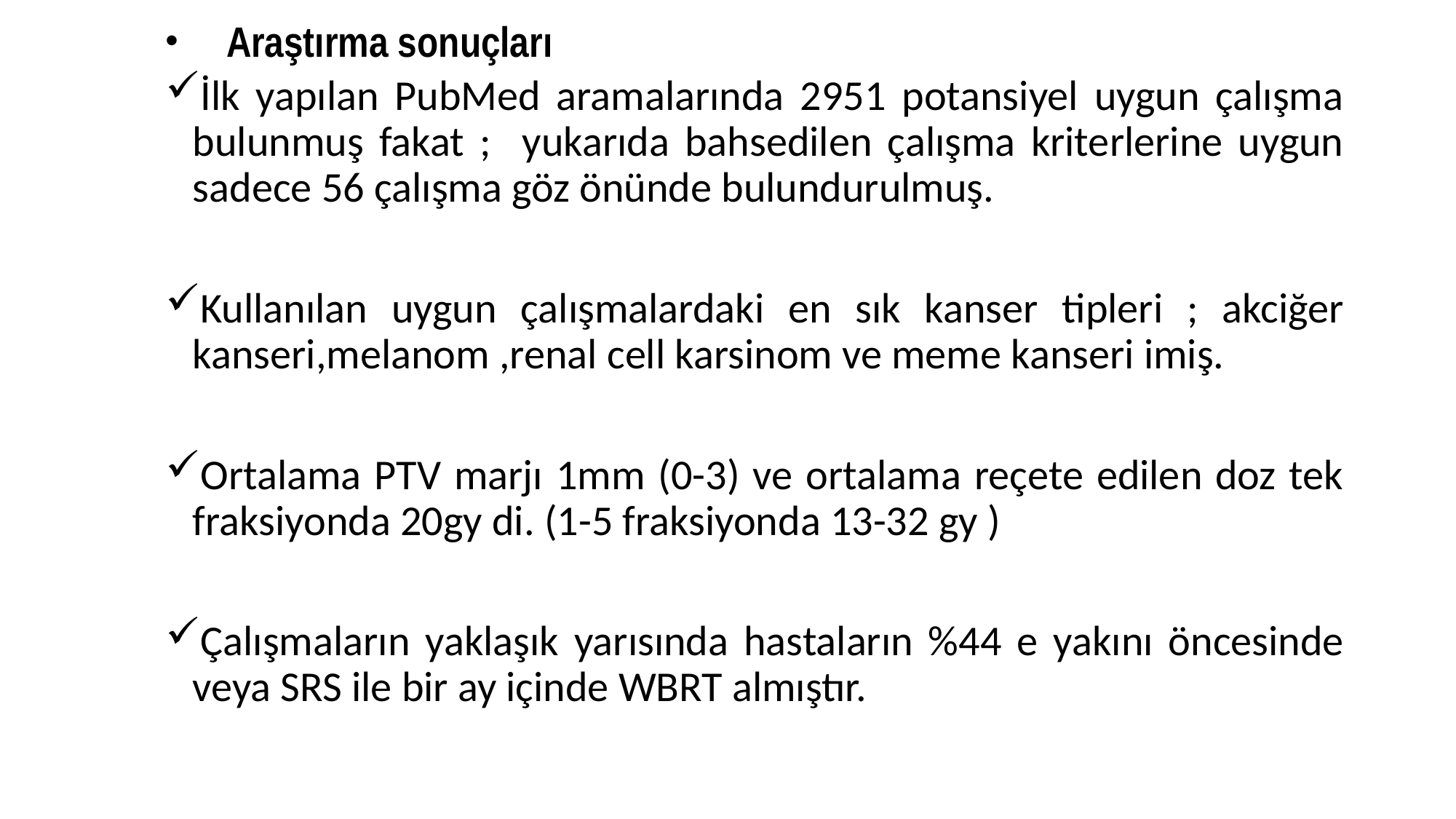

Araştırma sonuçları
İlk yapılan PubMed aramalarında 2951 potansiyel uygun çalışma bulunmuş fakat ;  yukarıda bahsedilen çalışma kriterlerine uygun sadece 56 çalışma göz önünde bulundurulmuş.

Kullanılan uygun çalışmalardaki en sık kanser tipleri ; akciğer kanseri,melanom ,renal cell karsinom ve meme kanseri imiş.

Ortalama PTV marjı 1mm (0-3) ve ortalama reçete edilen doz tek fraksiyonda 20gy di. (1-5 fraksiyonda 13-32 gy )

Çalışmaların yaklaşık yarısında hastaların %44 e yakını öncesinde veya SRS ile bir ay içinde WBRT almıştır.